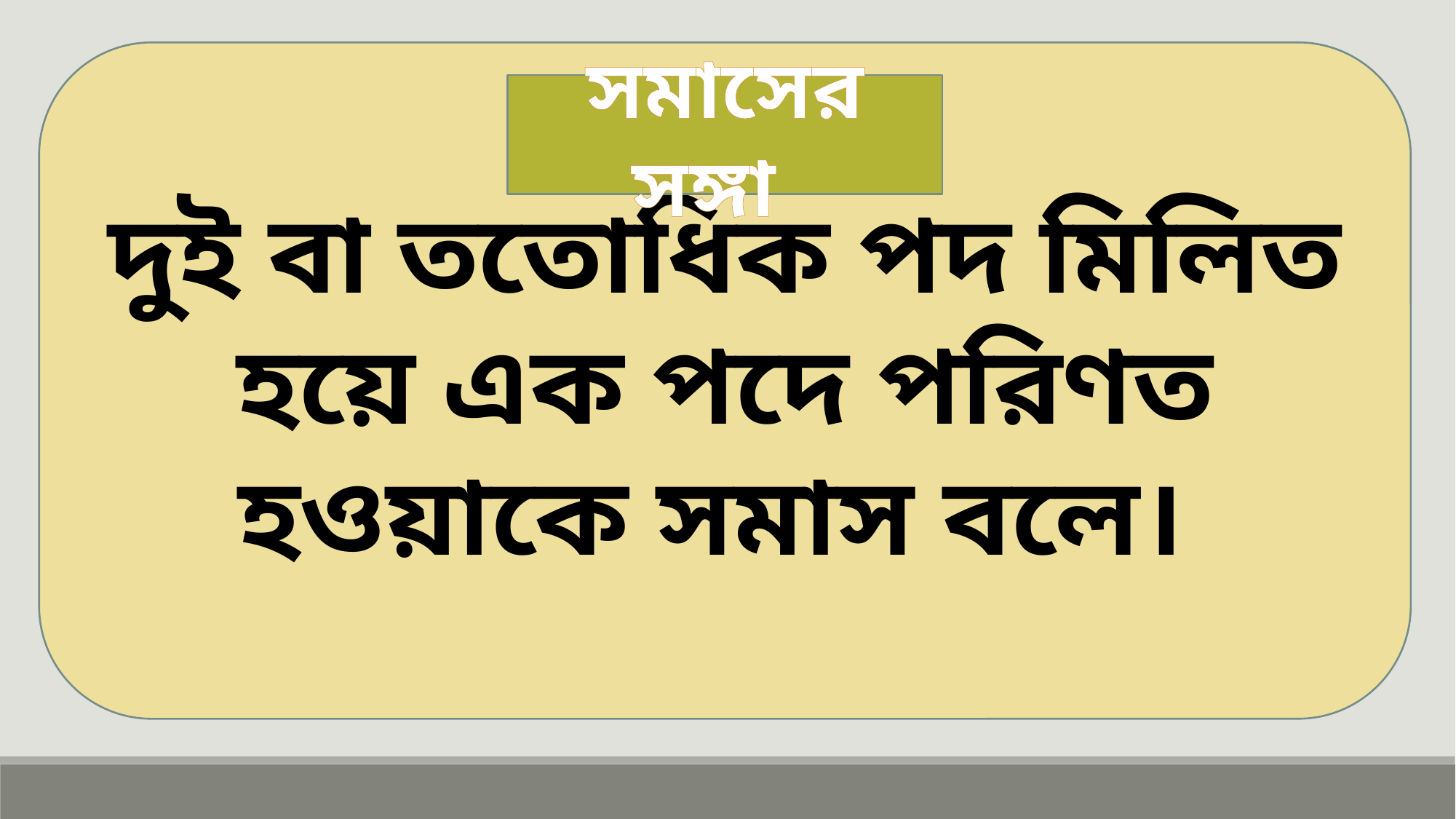

দুই বা ততোধিক পদ মিলিত হয়ে এক পদে পরিণত হওয়াকে সমাস বলে।
সমাসের সঙ্গা